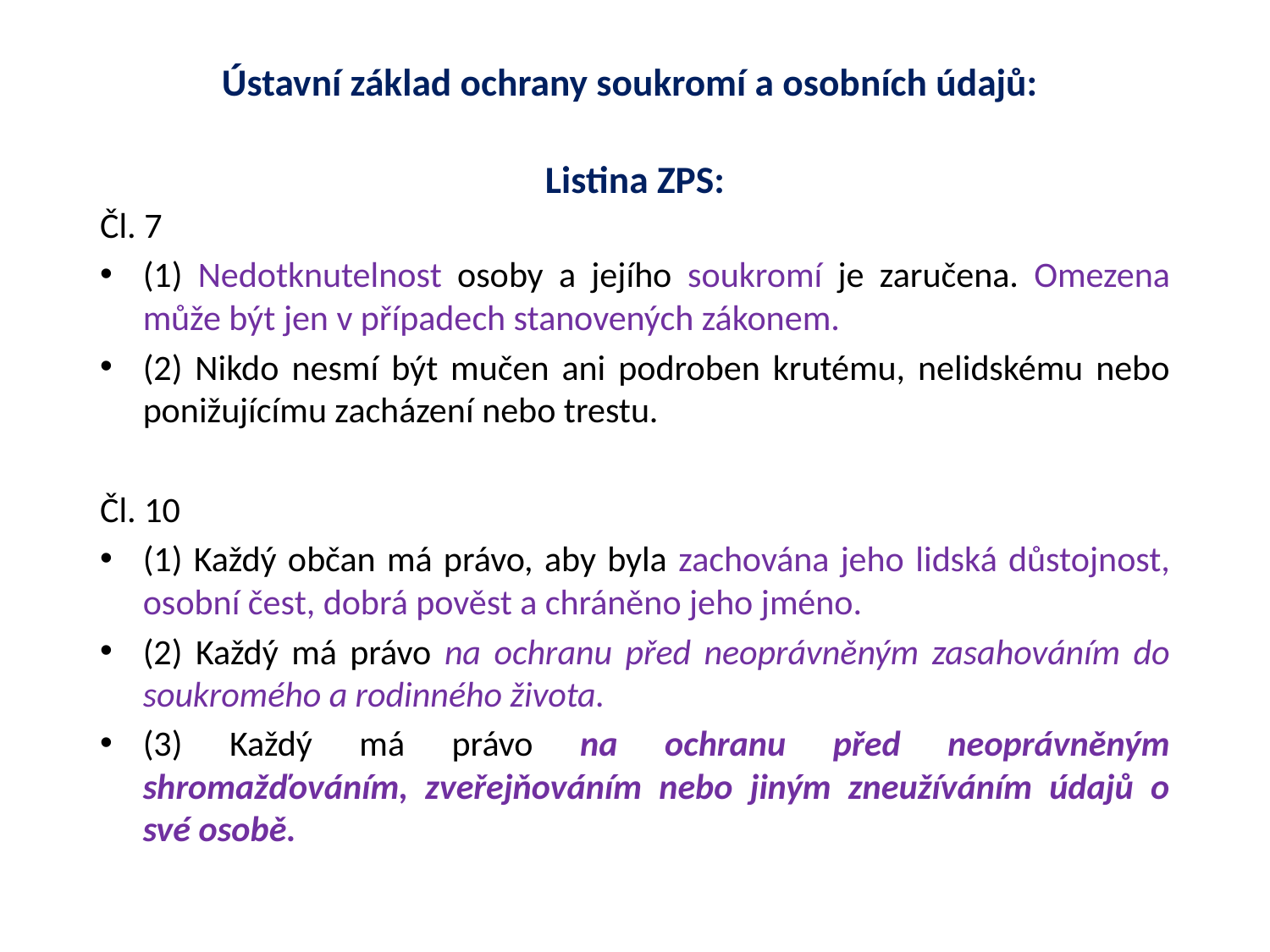

# Ústavní základ ochrany soukromí a osobních údajů: Listina ZPS:
Čl. 7
(1) Nedotknutelnost osoby a jejího soukromí je zaručena. Omezena může být jen v případech stanovených zákonem.
(2) Nikdo nesmí být mučen ani podroben krutému, nelidskému nebo ponižujícímu zacházení nebo trestu.

Čl. 10
(1) Každý občan má právo, aby byla zachována jeho lidská důstojnost, osobní čest, dobrá pověst a chráněno jeho jméno.
(2) Každý má právo na ochranu před neoprávněným zasahováním do soukromého a rodinného života.
(3) Každý má právo na ochranu před neoprávněným shromažďováním, zveřejňováním nebo jiným zneužíváním údajů o své osobě.